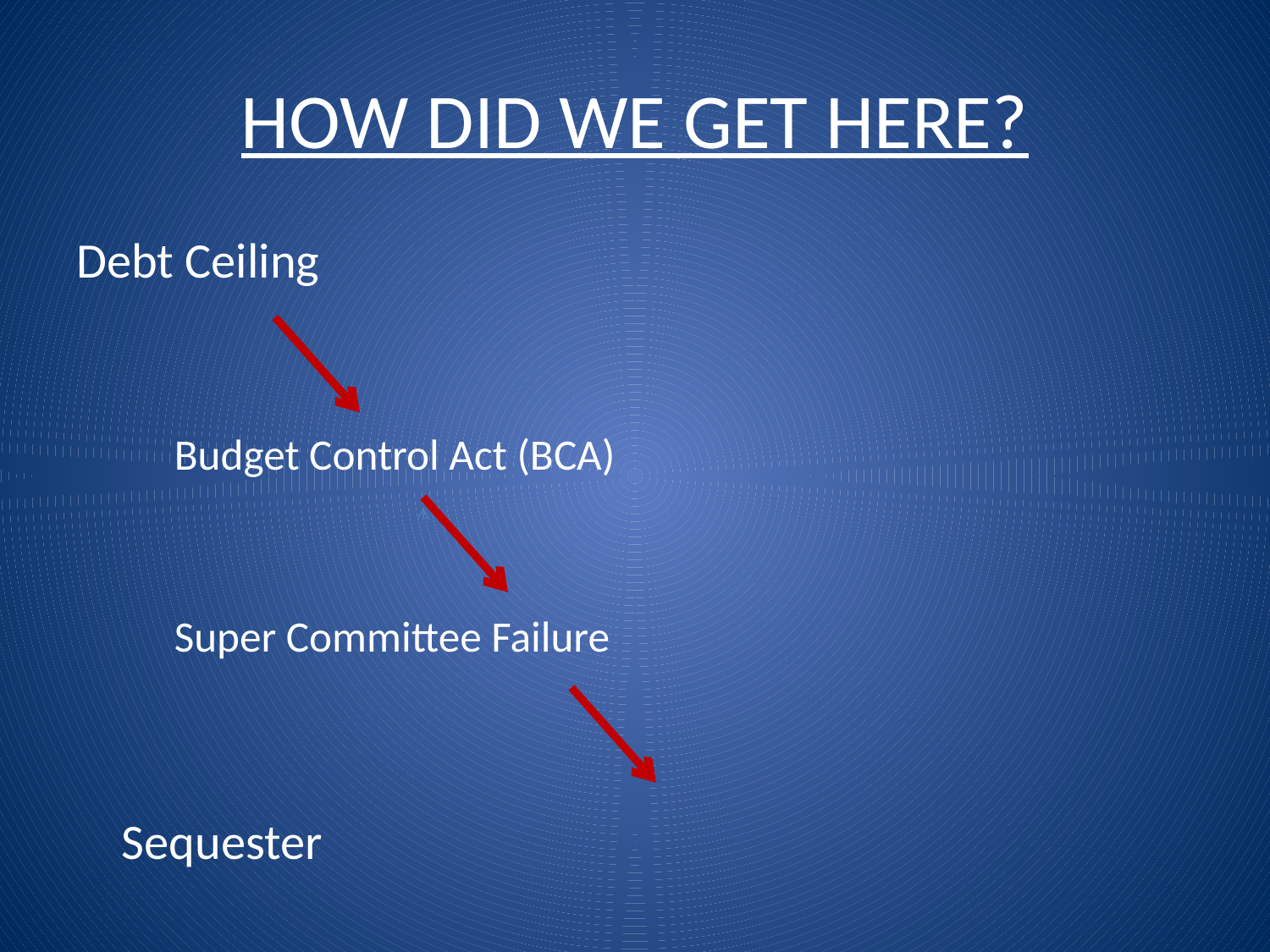

# HOW DID WE GET HERE?
Debt Ceiling

	Budget Control Act (BCA)

			Super Committee Failure

					Sequester